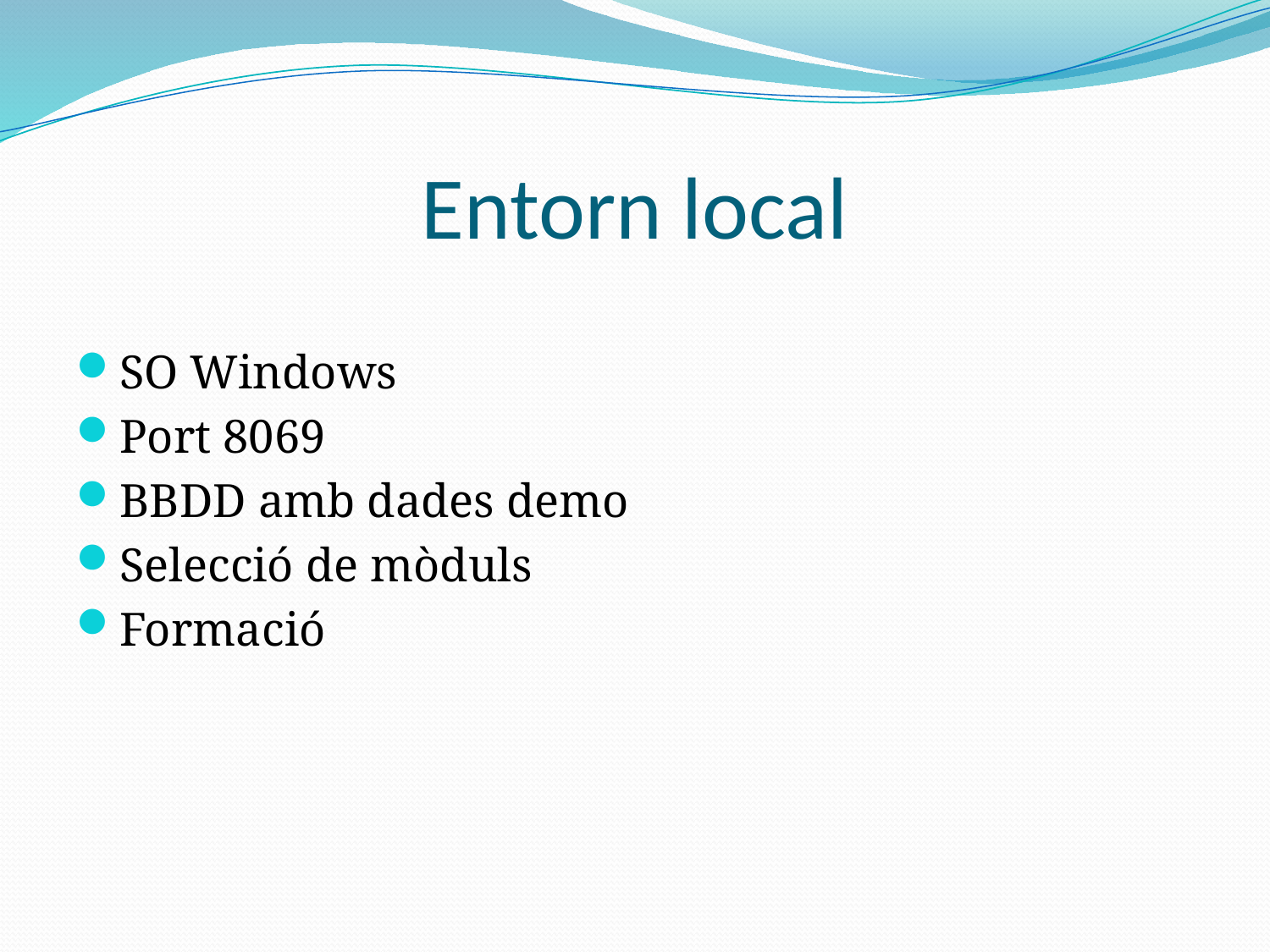

# Entorn local
SO Windows
Port 8069
BBDD amb dades demo
Selecció de mòduls
Formació